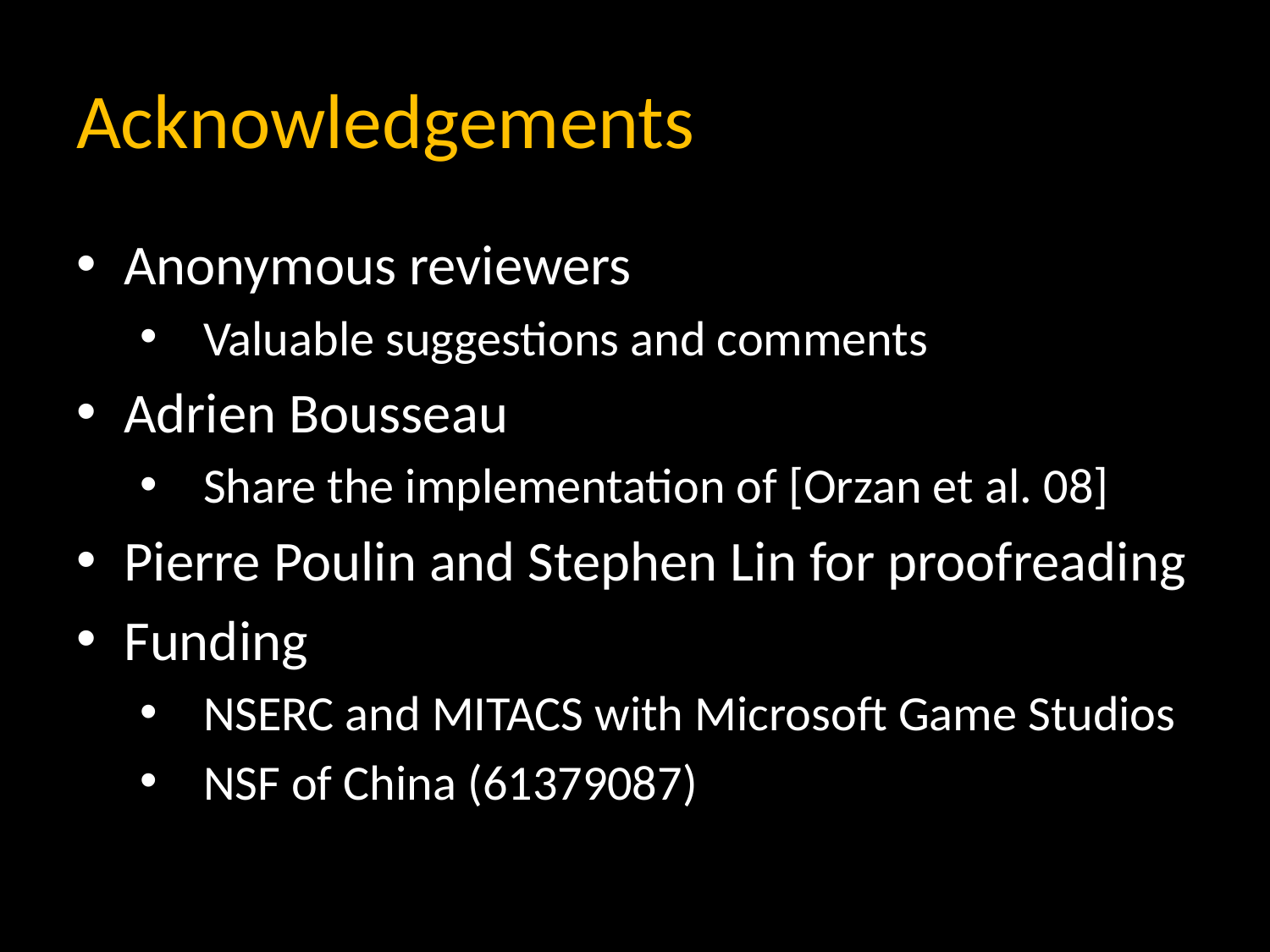

# Acknowledgements
Anonymous reviewers
Valuable suggestions and comments
Adrien Bousseau
Share the implementation of [Orzan et al. 08]
Pierre Poulin and Stephen Lin for proofreading
Funding
NSERC and MITACS with Microsoft Game Studios
NSF of China (61379087)